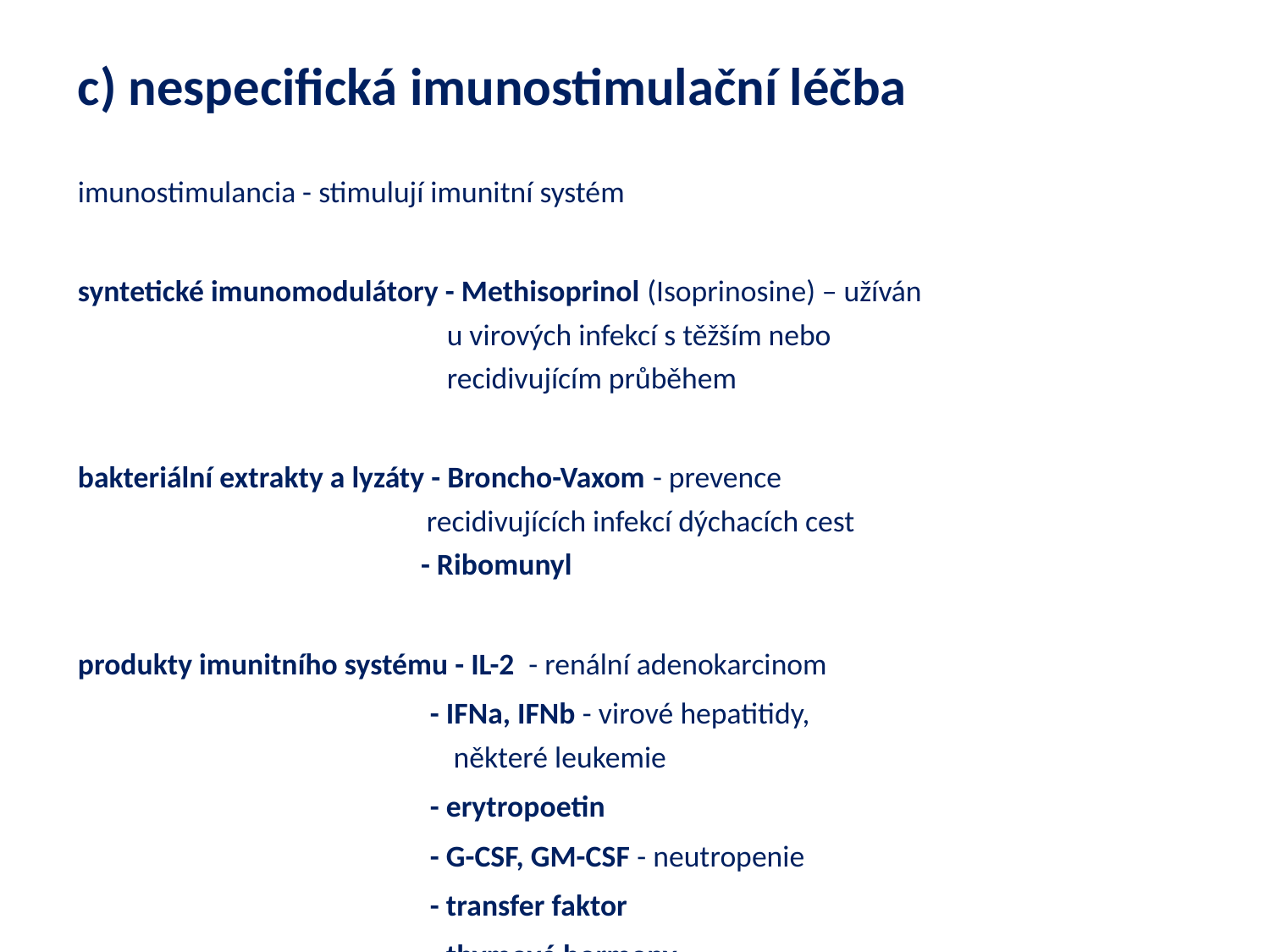

c) nespecifická imunostimulační léčba

imunostimulancia - stimulují imunitní systém

syntetické imunomodulátory - Methisoprinol (Isoprinosine) – užíván
                                                u virových infekcí s těžším nebo
                                                recidivujícím průběhem

bakteriální extrakty a lyzáty - Broncho-Vaxom - prevence
                                             recidivujících infekcí dýchacích cest
                                            - Ribomunyl

produkty imunitního systému - IL-2  - renální adenokarcinom
                                                    - IFNa, IFNb - virové hepatitidy,
                                                 některé leukemie
                                                    - erytropoetin
                                                    - G-CSF, GM-CSF - neutropenie
                                                    - transfer faktor
                                                    - thymové hormony